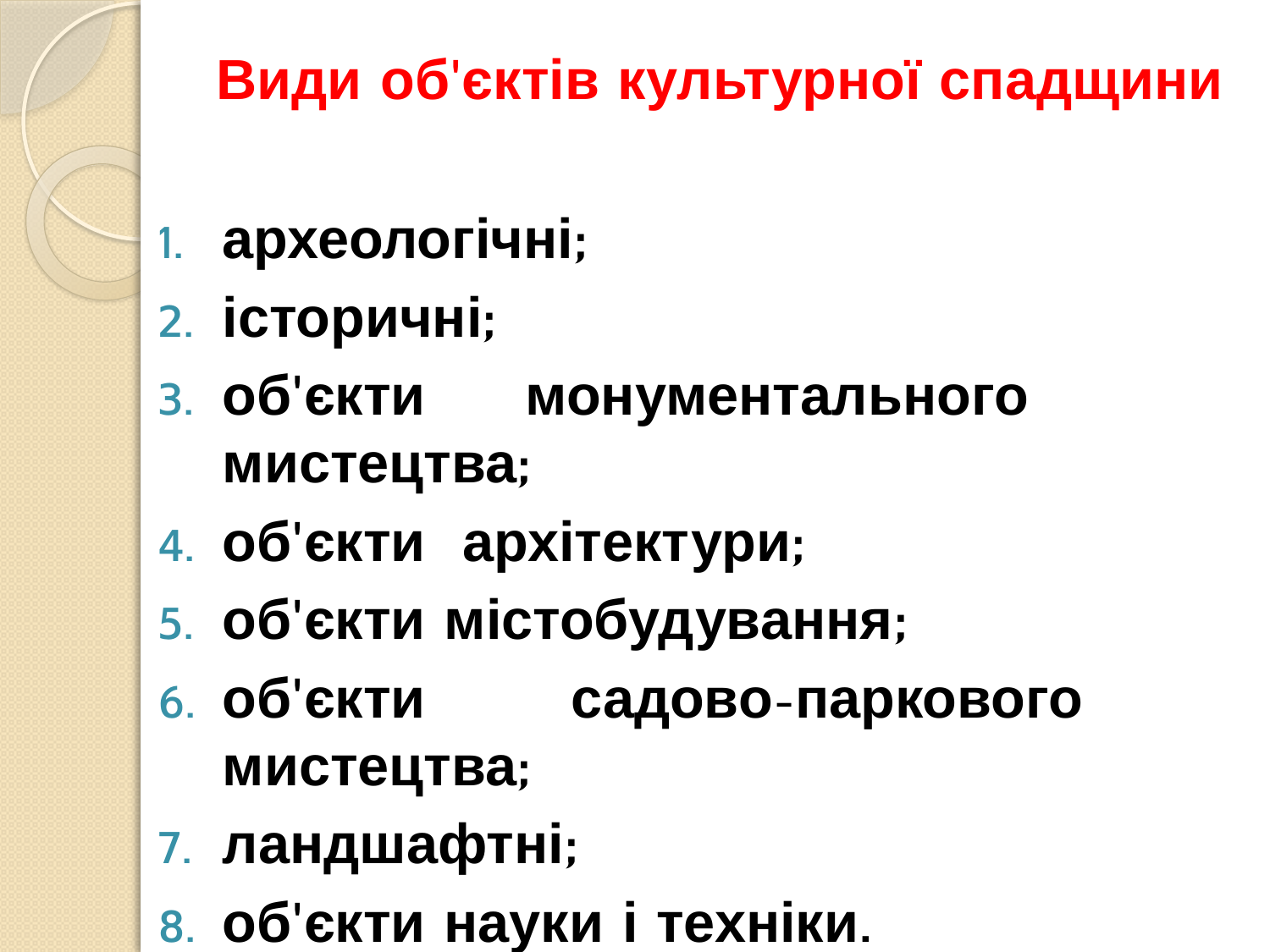

# Види об'єктів культурної спадщини
археологічні;
історичні;
об'єкти монументального   мистецтва;
об'єкти  архітектури;
об'єкти містобудування;
об'єкти садово-паркового  мистецтва;
ландшафтні;
об'єкти науки і техніки.